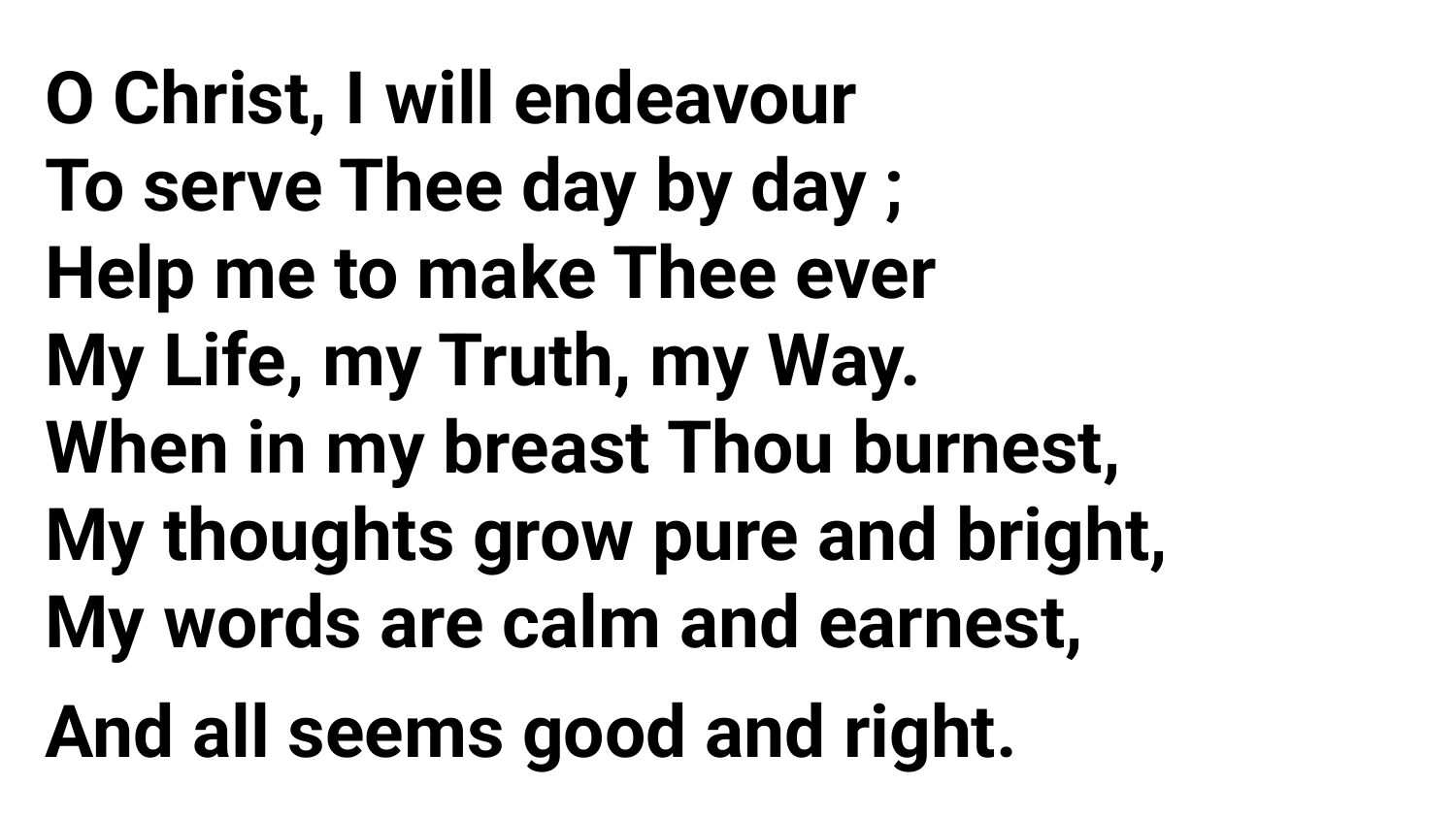

O Christ, I will endeavour
To serve Thee day by day ;
Help me to make Thee ever
My Life, my Truth, my Way.
When in my breast Thou burnest,
My thoughts grow pure and bright,
My words are calm and earnest,
And all seems good and right.